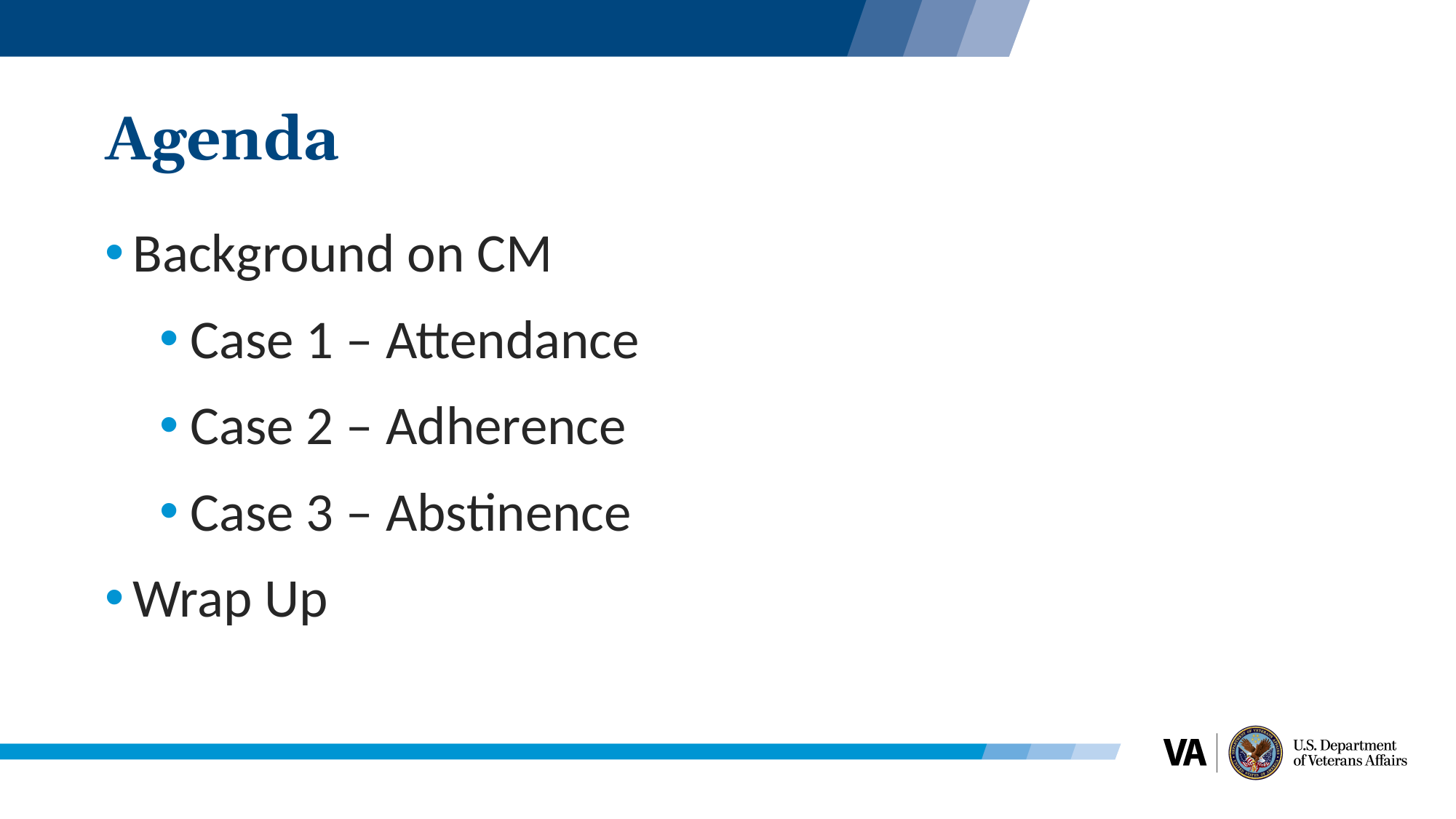

# Agenda
Background on CM
Case 1 – Attendance
Case 2 – Adherence
Case 3 – Abstinence
Wrap Up